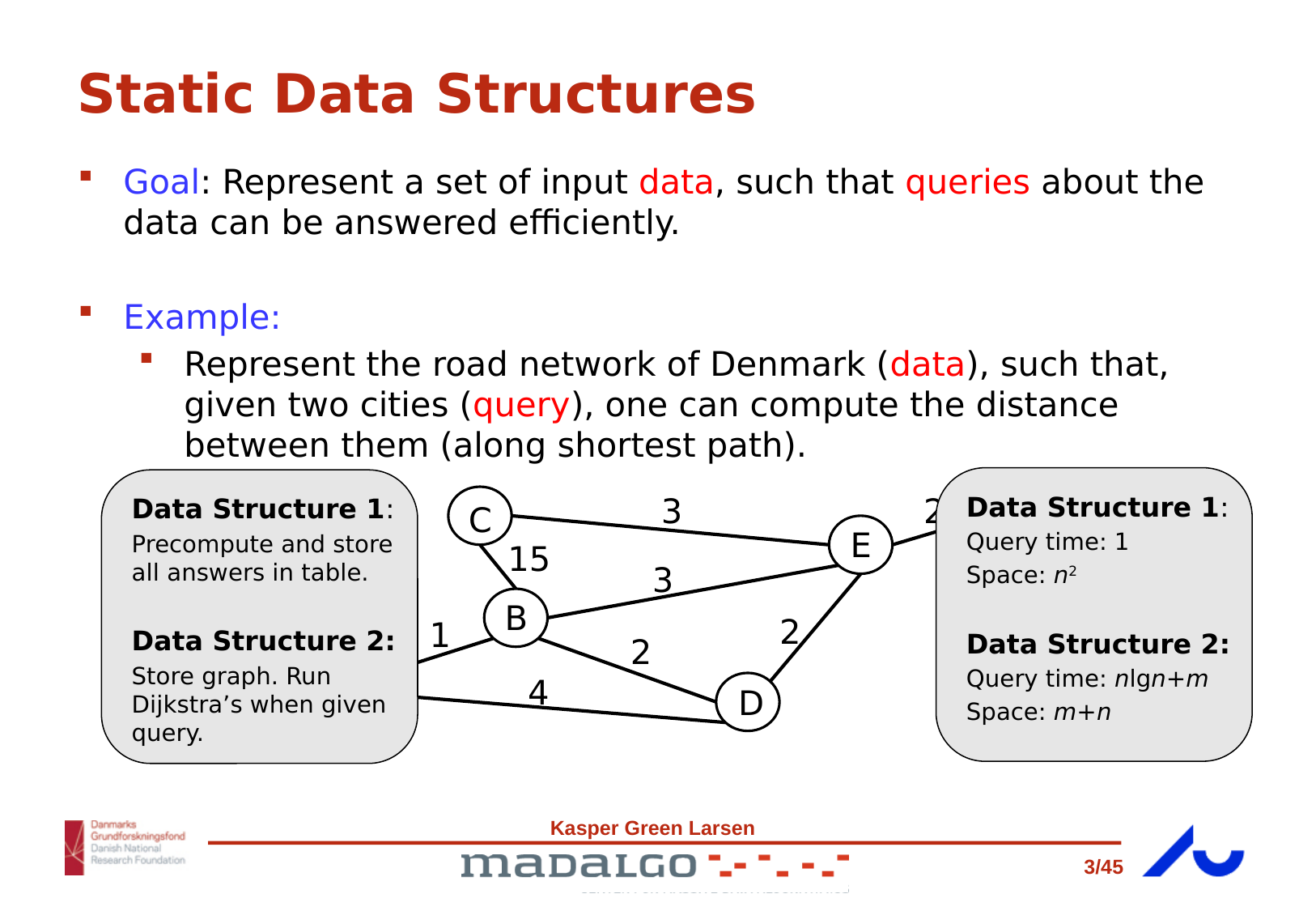

# Static Data Structures
Goal: Represent a set of input data, such that queries about the data can be answered efficiently.

Example:
Represent the road network of Denmark (data), such that, given two cities (query), one can compute the distance between them (along shortest path).

Data Structure 1:
Query time: 1
Space: n2

Data Structure 2:
Query time: nlgn+m
Space: m+n

Data Structure 1:
Precompute and store all answers in table.

Data Structure 2:
Store graph. Run Dijkstra’s when given query.
2
3
15
3
2
1
2
4

F

Dist(A,C) is:
1+3+3=7
C

E

B

A

D